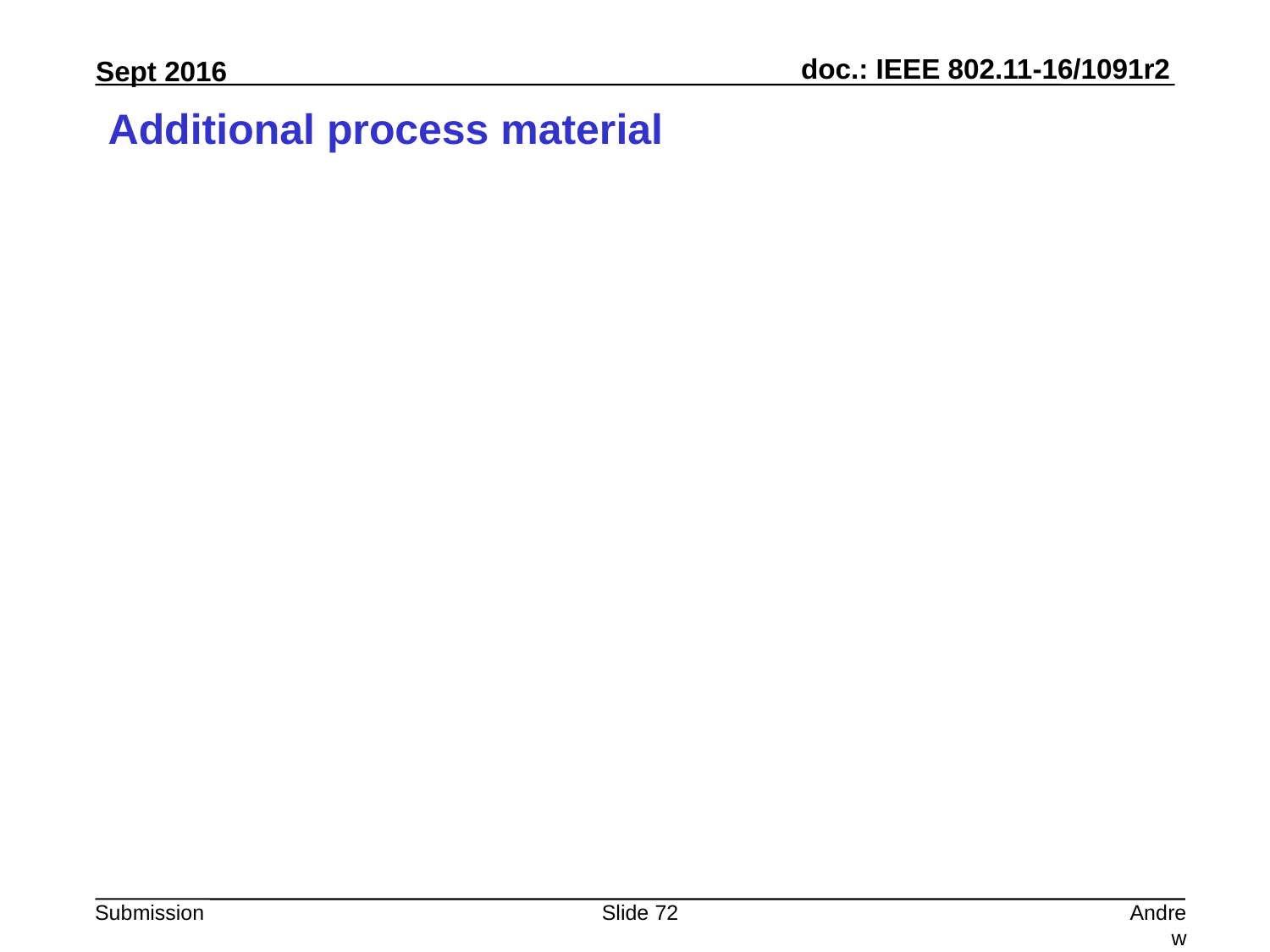

# Additional process material
Slide 72
Andrew Myles, Cisco